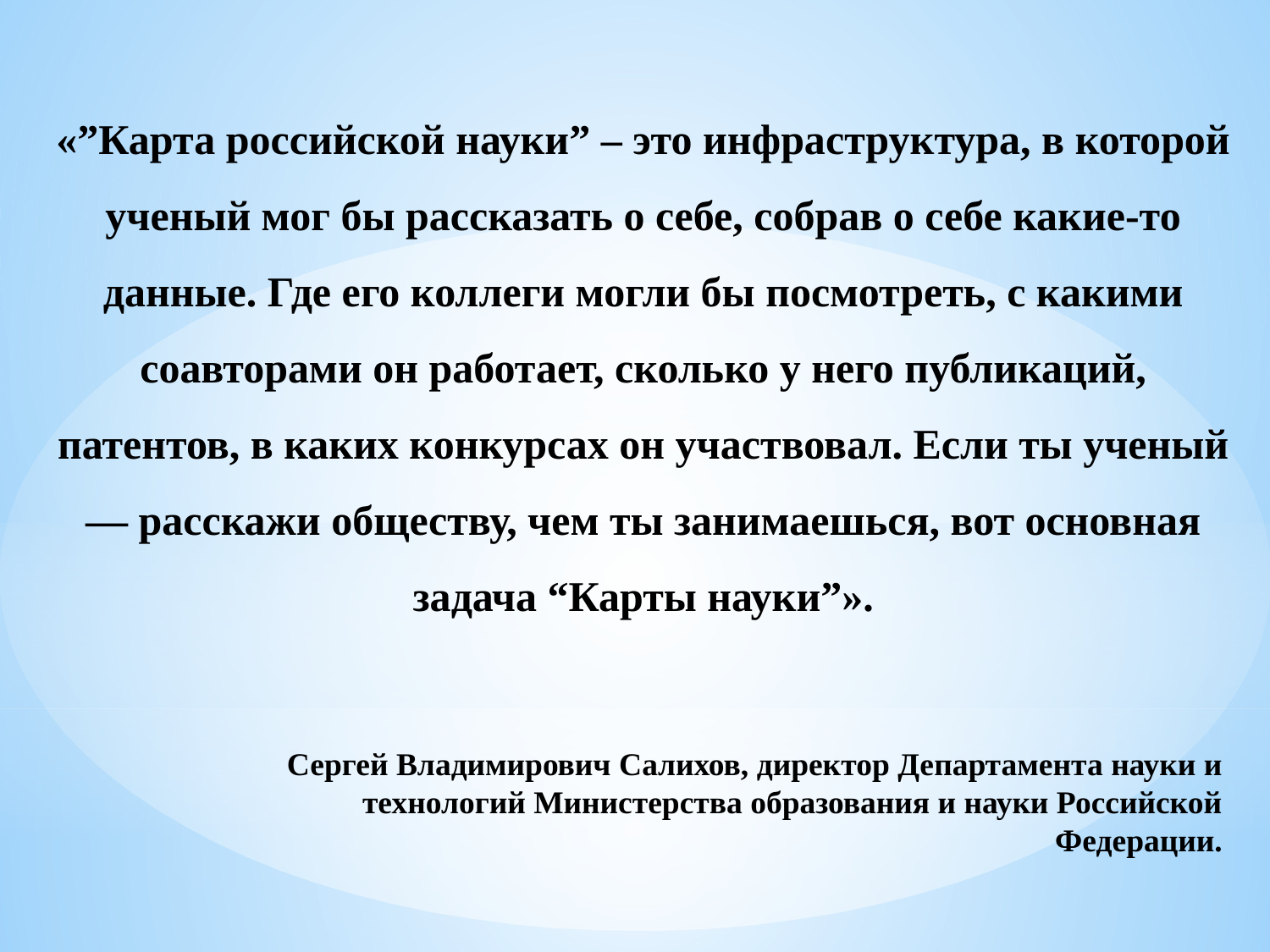

«”Карта российской науки” – это инфраструктура, в которой ученый мог бы рассказать о себе, собрав о себе какие-то данные. Где его коллеги могли бы посмотреть, с какими соавторами он работает, сколько у него публикаций, патентов, в каких конкурсах он участвовал. Если ты ученый — расскажи обществу, чем ты занимаешься, вот основная задача “Карты науки”».
Сергей Владимирович Салихов, директор Департамента науки и технологий Министерства образования и науки Российской Федерации.